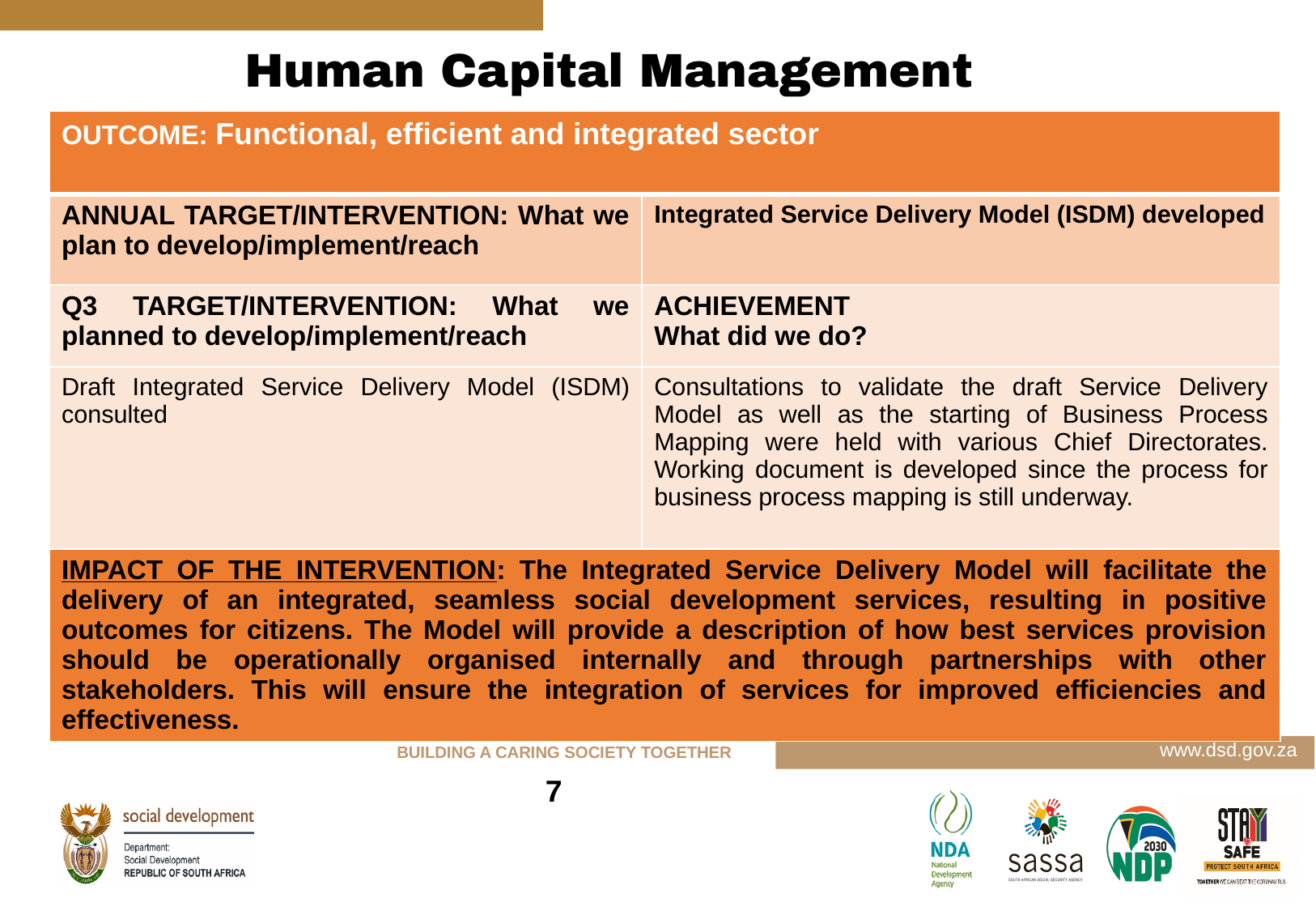

# Human Capital Management
| OUTCOME: Functional, efficient and integrated sector |  |
| --- | --- |
| ANNUAL TARGET/INTERVENTION: What we plan to develop/implement/reach | Integrated Service Delivery Model (ISDM) developed |
| Q3 TARGET/INTERVENTION: What we planned to develop/implement/reach | ACHIEVEMENT What did we do? |
| Draft Integrated Service Delivery Model (ISDM) consulted | Consultations to validate the draft Service Delivery Model as well as the starting of Business Process Mapping were held with various Chief Directorates. Working document is developed since the process for business process mapping is still underway. |
| IMPACT OF THE INTERVENTION: The Integrated Service Delivery Model will facilitate the delivery of an integrated, seamless social development services, resulting in positive outcomes for citizens. The Model will provide a description of how best services provision should be operationally organised internally and through partnerships with other stakeholders. This will ensure the integration of services for improved efficiencies and effectiveness. |  |
7